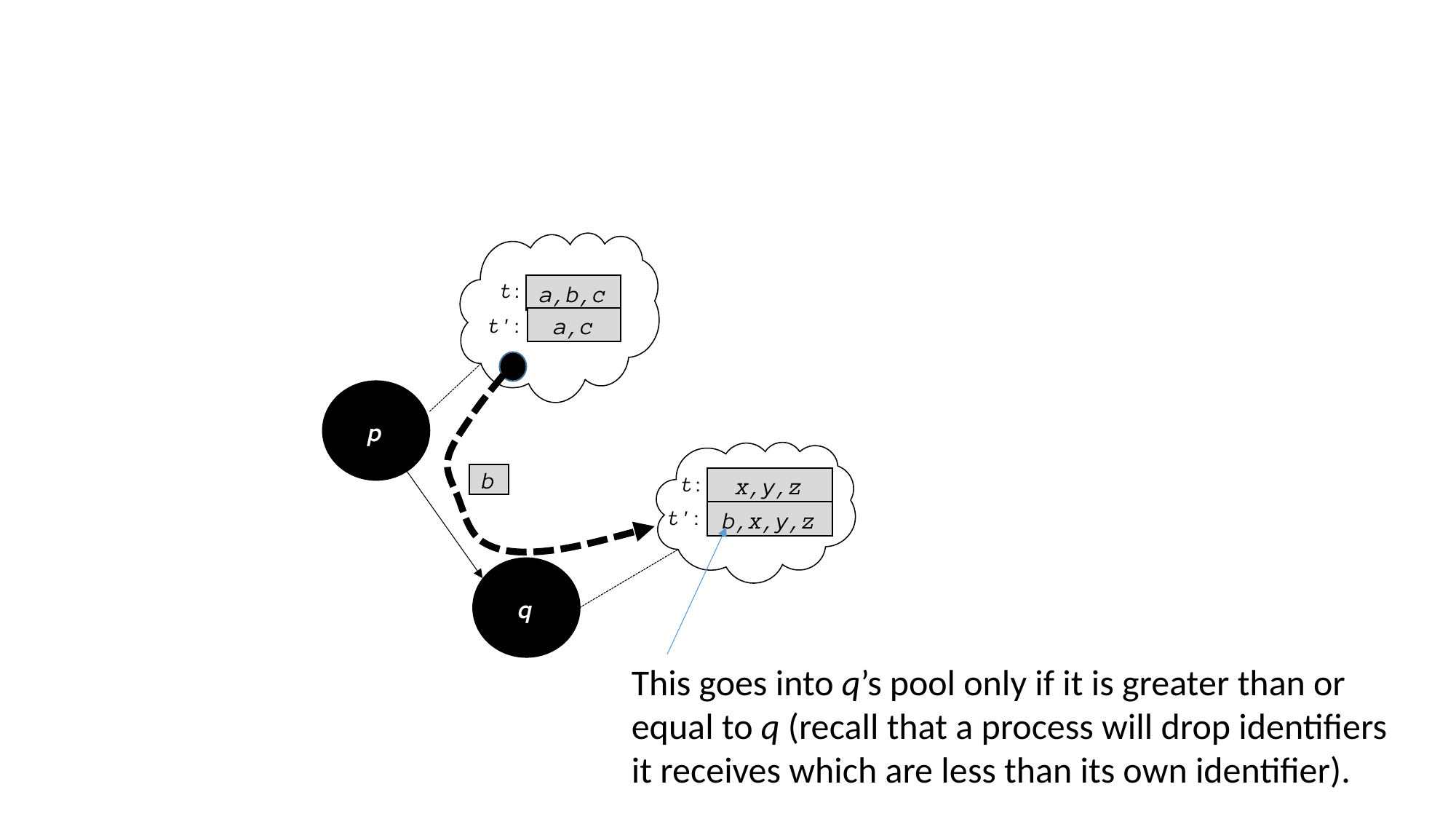

t:
a,b,c
t':
a,c

p

b
t:
x,y,z
t':
b,x,y,z
q
This goes into q’s pool only if it is greater than or equal to q (recall that a process will drop identifiers it receives which are less than its own identifier).